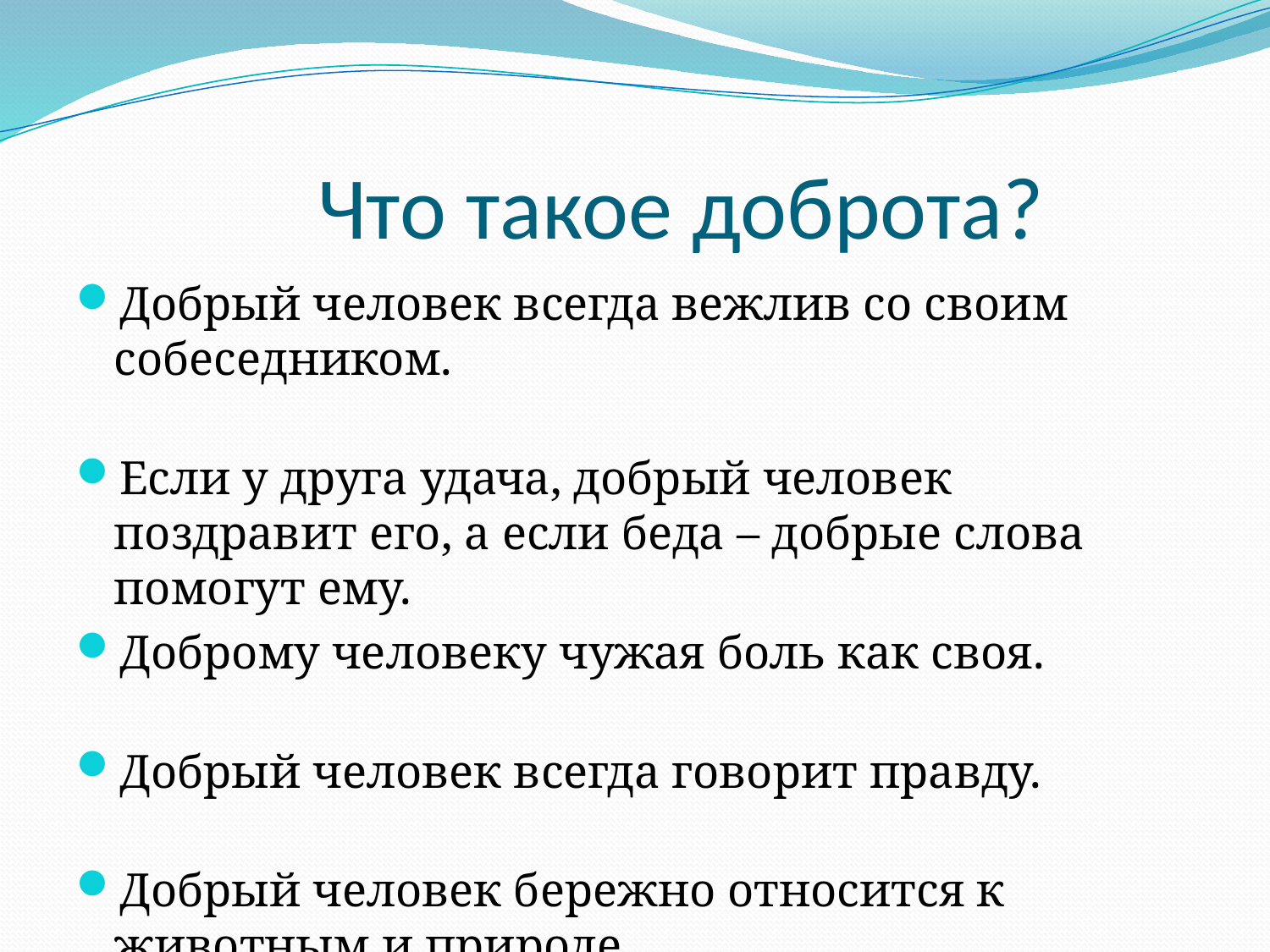

# Что такое доброта?
Добрый человек всегда вежлив со своим собеседником.
Если у друга удача, добрый человек поздравит его, а если беда – добрые слова помогут ему.
Доброму человеку чужая боль как своя.
Добрый человек всегда говорит правду.
Добрый человек бережно относится к животным и природе.